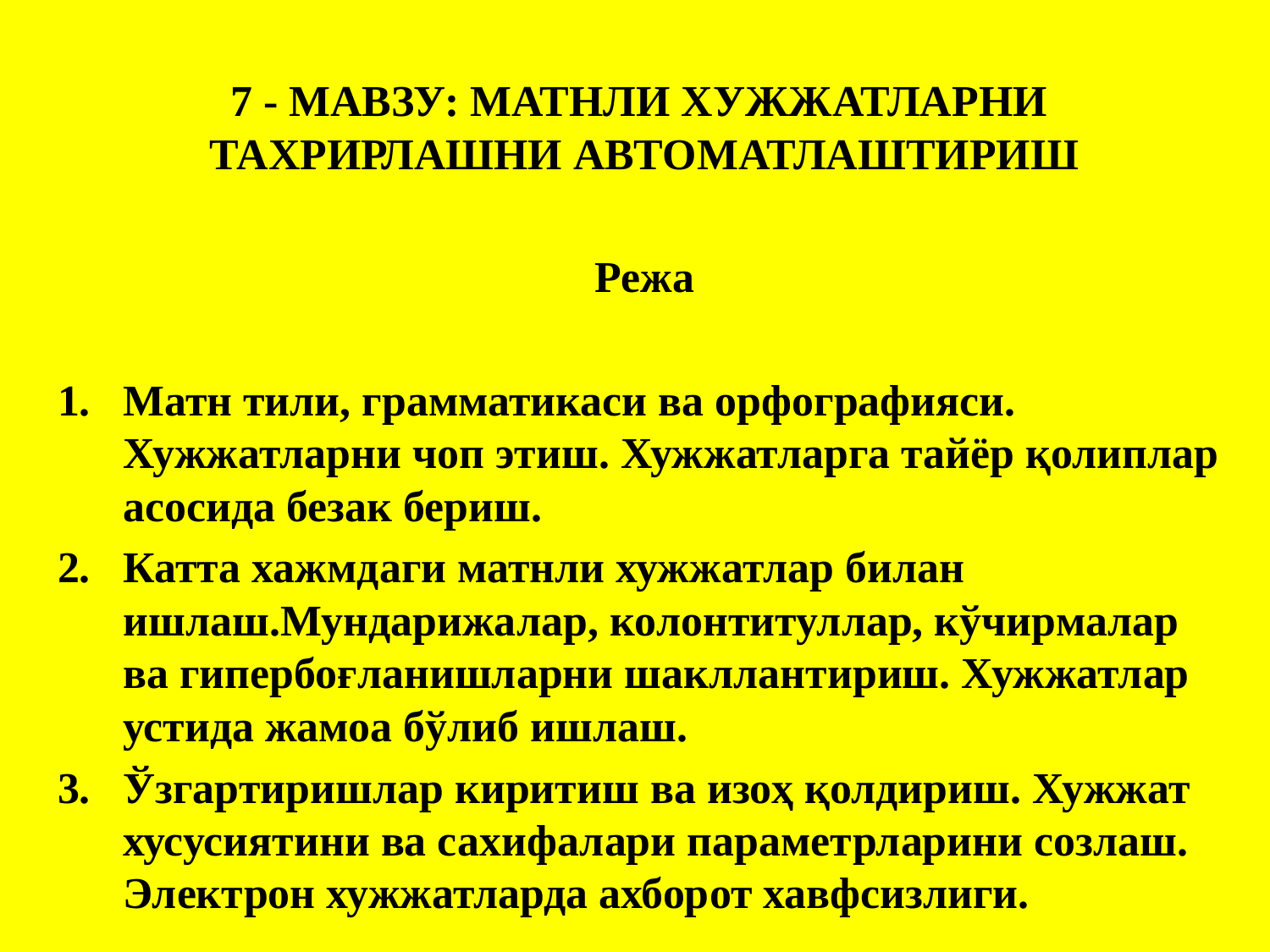

7 - МАВЗУ: МАТНЛИ ХУЖЖАТЛАРНИ  ТАХРИРЛАШНИ АВТОМАТЛАШТИРИШ

Режа

Матн тили, грамматикаси ва орфографияси. Хужжатларни чоп этиш. Хужжатларга тайёр қолиплар асосида безак бериш.
Катта хажмдаги матнли хужжатлар билан ишлаш.Мундарижалар, колонтитуллар, кўчирмалар ва гипербоғланишларни шакллантириш. Хужжатлар устида жамоа бўлиб ишлаш.
Ўзгартиришлар киритиш ва изоҳ қолдириш. Хужжат хусусиятини ва сахифалари параметрларини созлаш. Электрон хужжатларда ахборот хавфсизлиги.